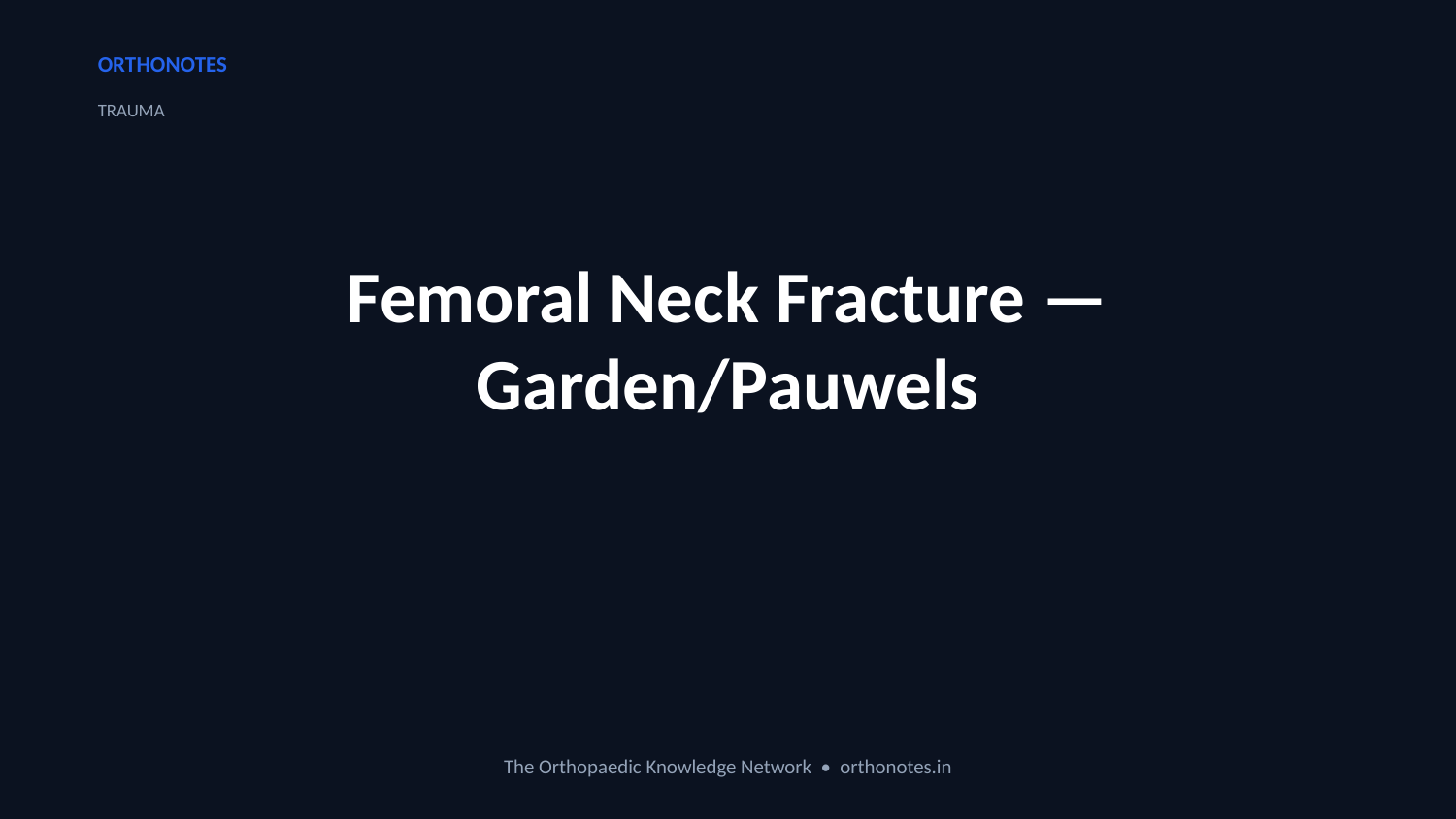

ORTHONOTES
TRAUMA
Femoral Neck Fracture — Garden/Pauwels
The Orthopaedic Knowledge Network  •  orthonotes.in